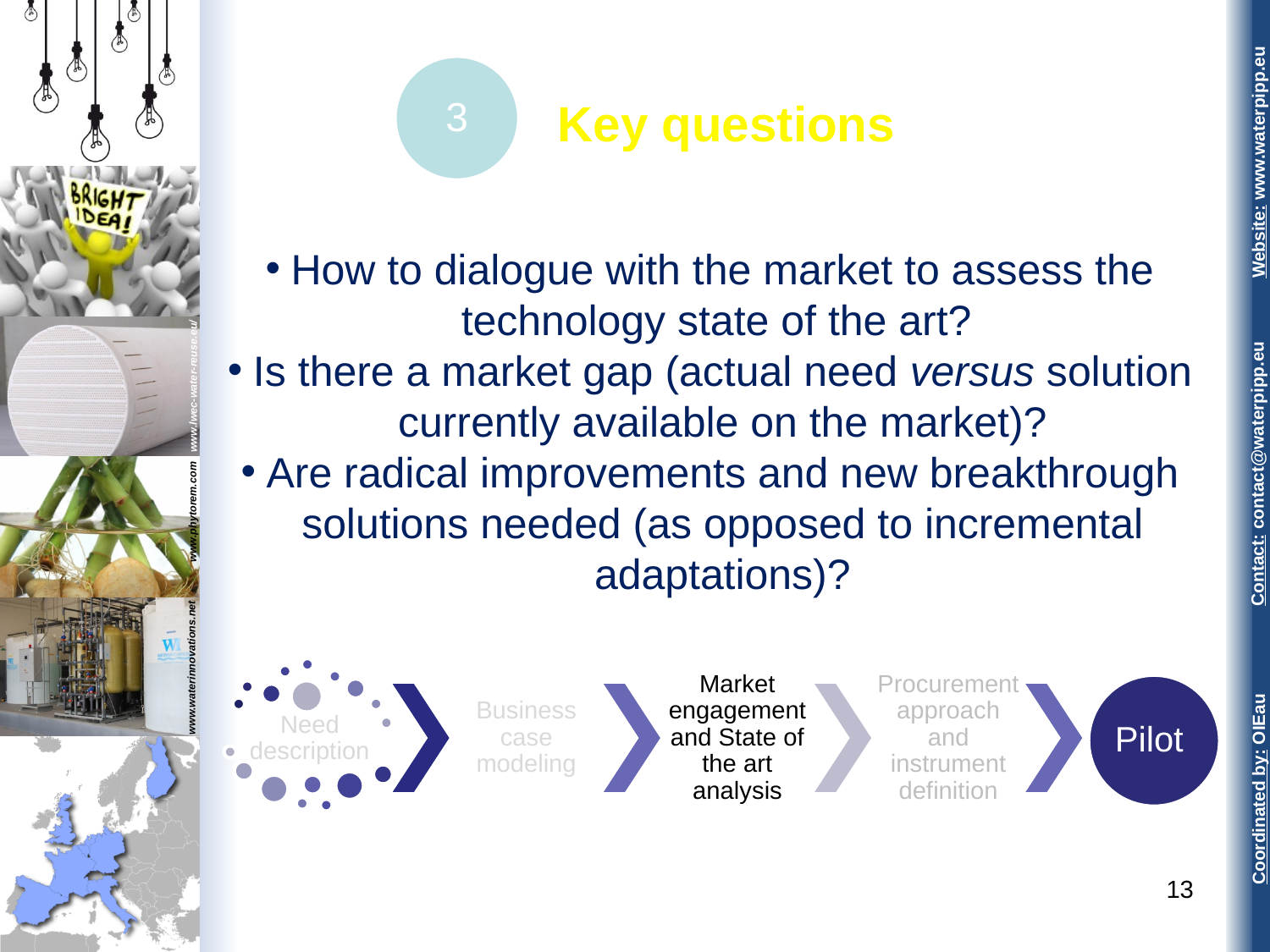

3
Key questions
How to dialogue with the market to assess the technology state of the art?
Is there a market gap (actual need versus solution currently available on the market)?
Are radical improvements and new breakthrough solutions needed (as opposed to incremental adaptations)?

Need description
Business case modeling
Market engagement and State of the art analysis
Procurement approach and instrument definition
Pilot
13